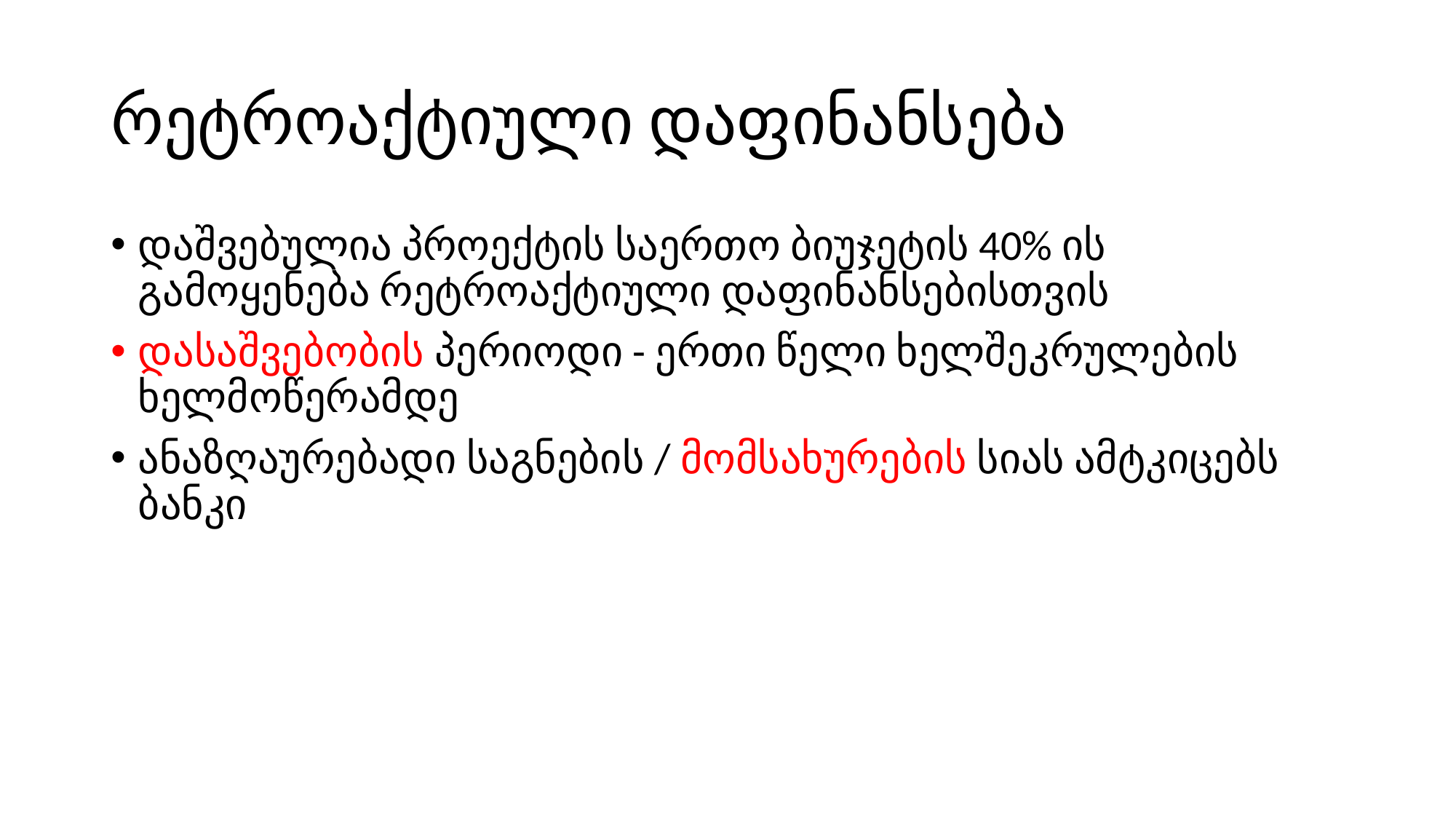

# რეტროაქტიული დაფინანსება
დაშვებულია პროექტის საერთო ბიუჯეტის 40% ის გამოყენება რეტროაქტიული დაფინანსებისთვის
დასაშვებობის პერიოდი - ერთი წელი ხელშეკრულების ხელმოწერამდე
ანაზღაურებადი საგნების / მომსახურების სიას ამტკიცებს ბანკი